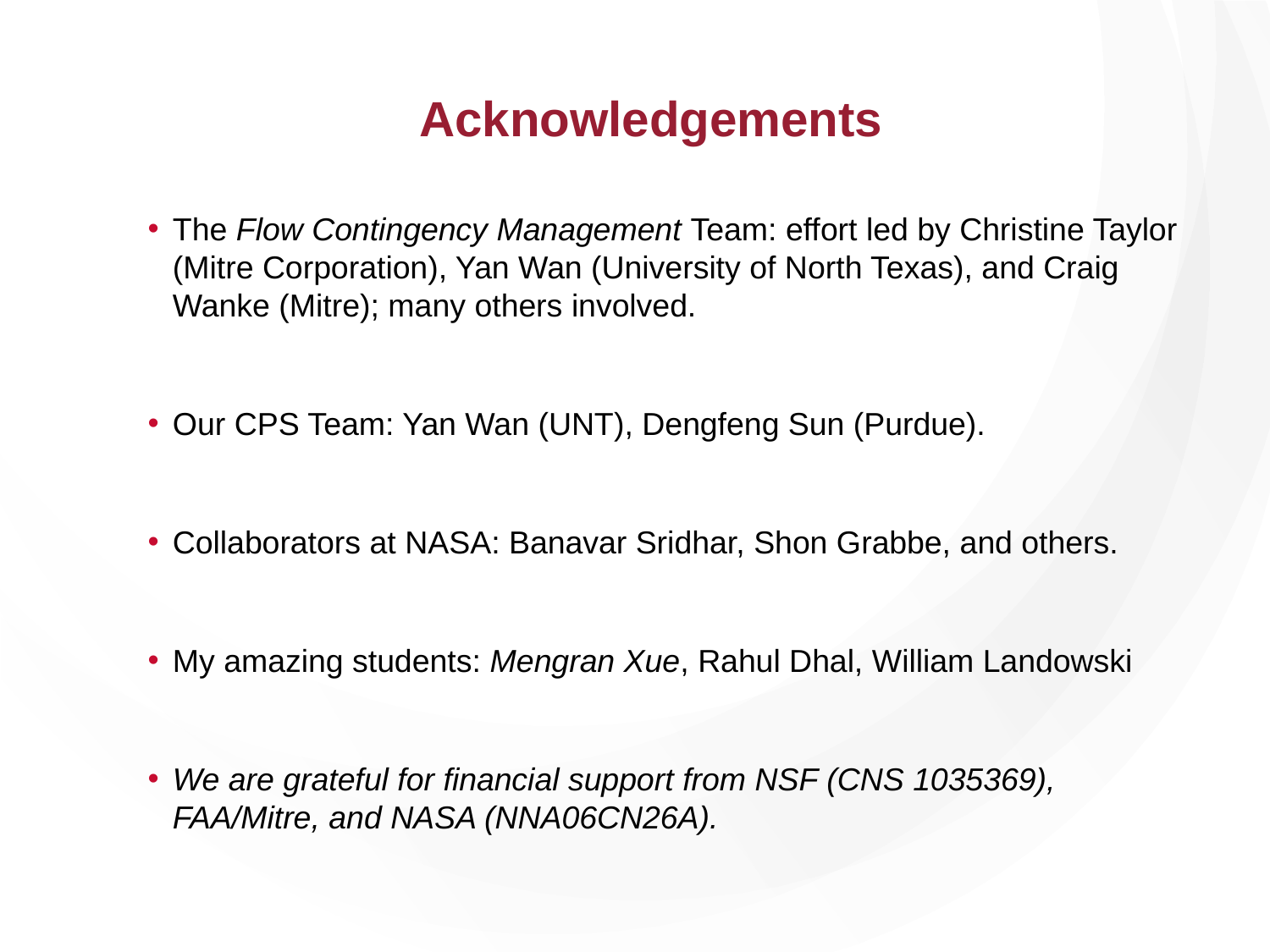

# Acknowledgements
The Flow Contingency Management Team: effort led by Christine Taylor (Mitre Corporation), Yan Wan (University of North Texas), and Craig Wanke (Mitre); many others involved.

Our CPS Team: Yan Wan (UNT), Dengfeng Sun (Purdue).

Collaborators at NASA: Banavar Sridhar, Shon Grabbe, and others.

My amazing students: Mengran Xue, Rahul Dhal, William Landowski

We are grateful for financial support from NSF (CNS 1035369), FAA/Mitre, and NASA (NNA06CN26A).